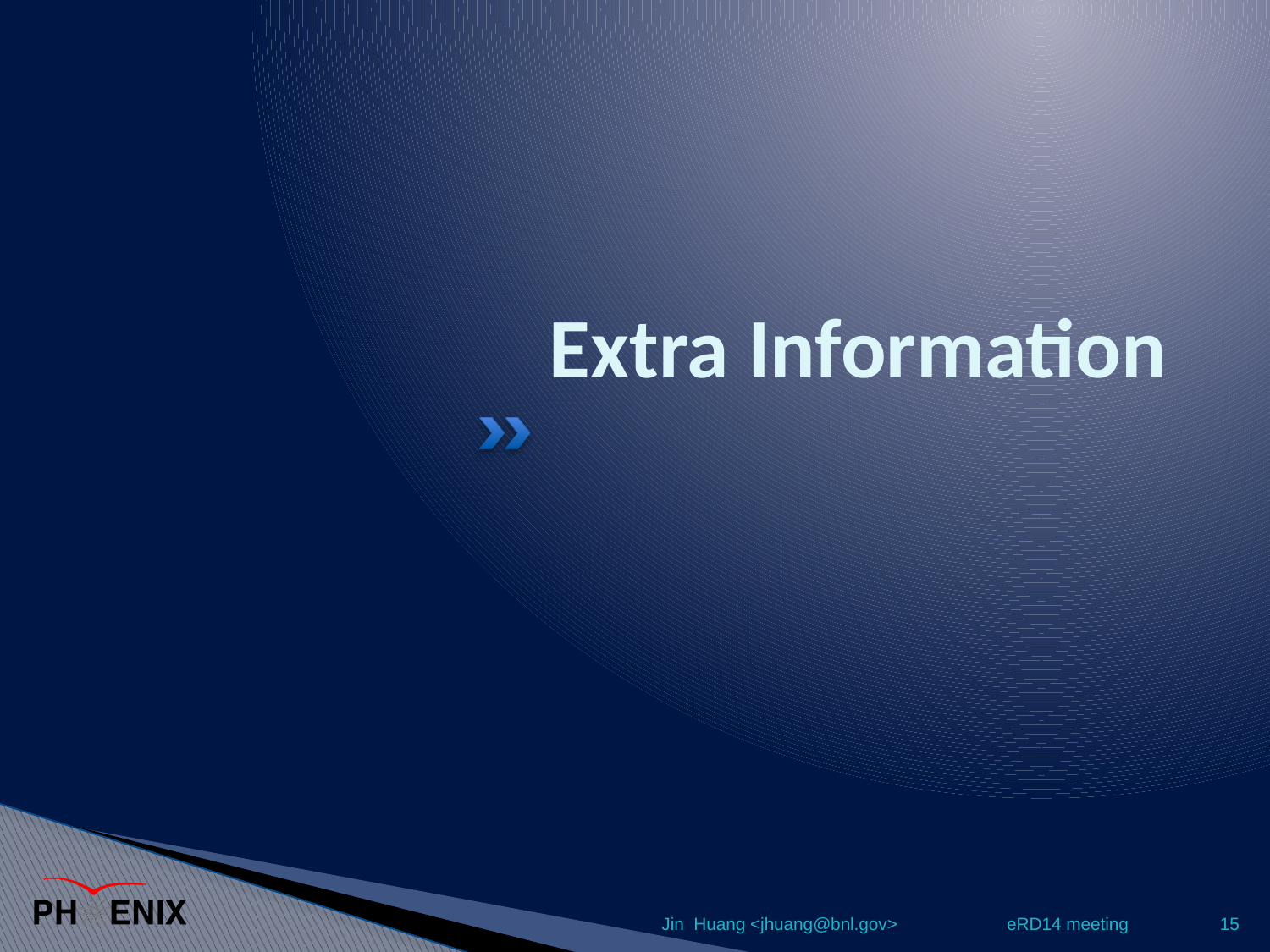

# Extra Information

Jin  Huang <jhuang@bnl.gov>
eRD14 meeting
15